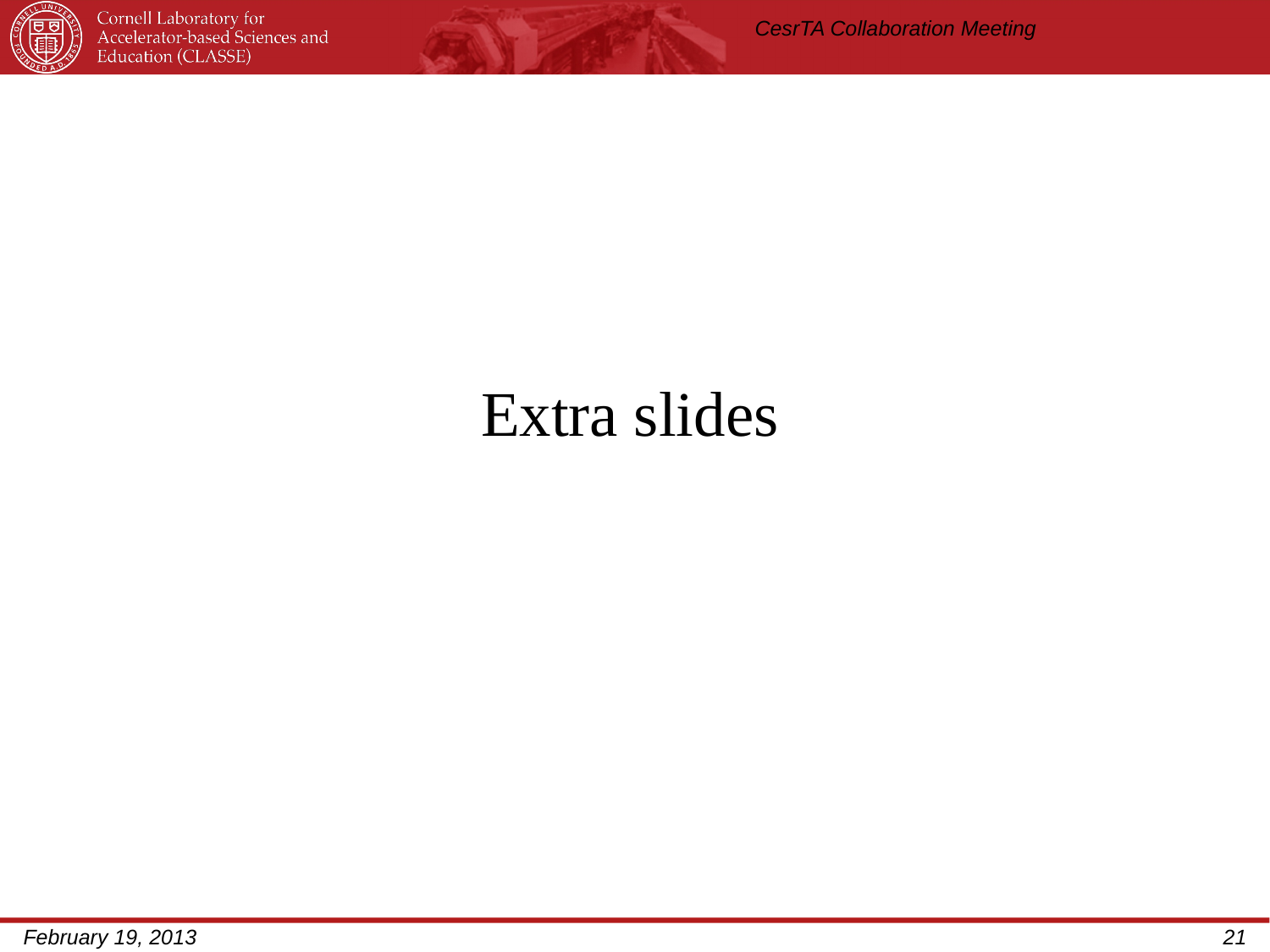

CesrTA Collaboration Meeting
Extra slides
February 19, 2013
21